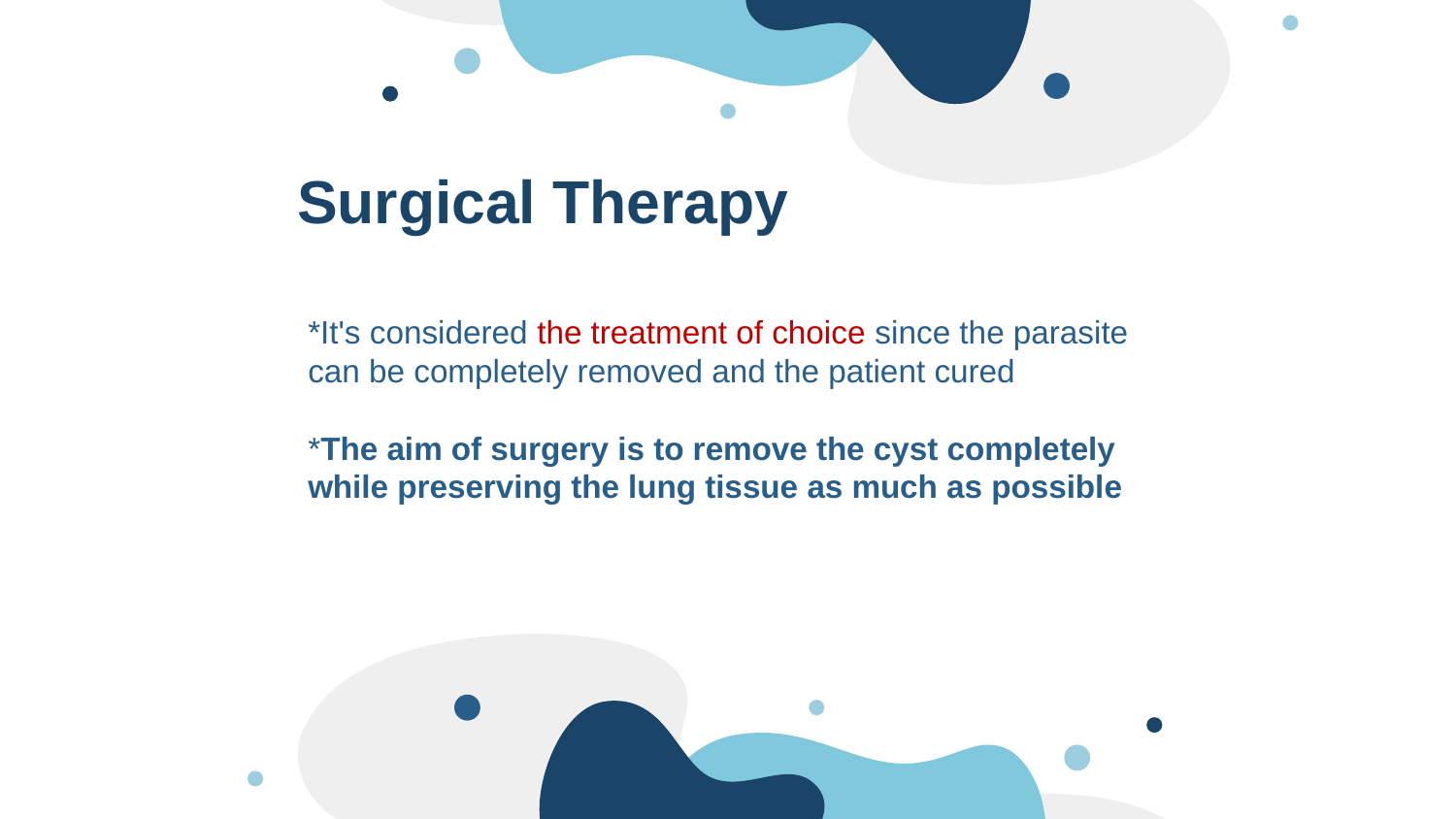

# Surgical Therapy
*It's considered the treatment of choice since the parasite can be completely removed and the patient cured

*The aim of surgery is to remove the cyst completely while preserving the lung tissue as much as possible